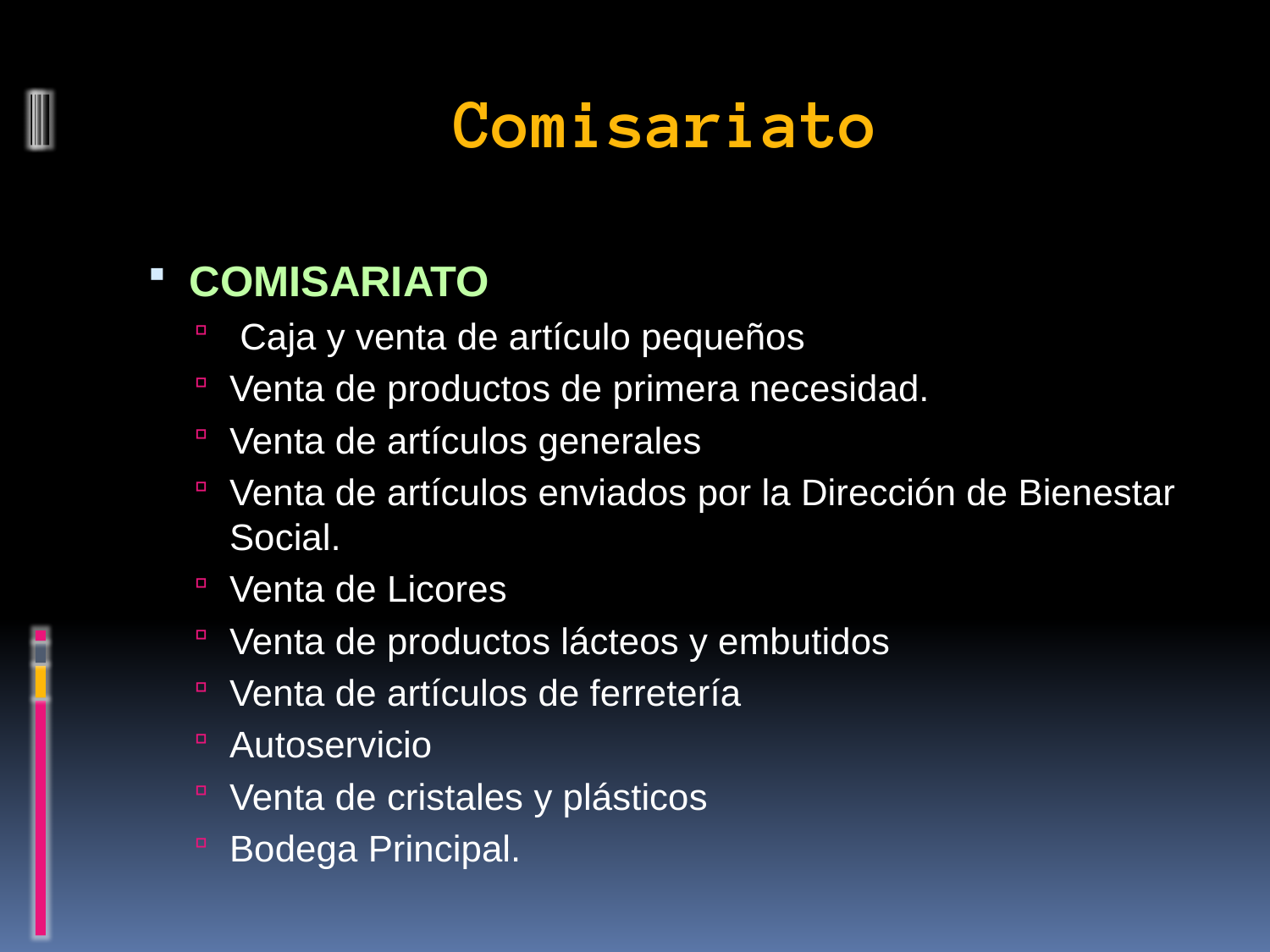

# Comisariato
COMISARIATO
 Caja y venta de artículo pequeños
Venta de productos de primera necesidad.
Venta de artículos generales
Venta de artículos enviados por la Dirección de Bienestar Social.
Venta de Licores
Venta de productos lácteos y embutidos
Venta de artículos de ferretería
Autoservicio
Venta de cristales y plásticos
Bodega Principal.